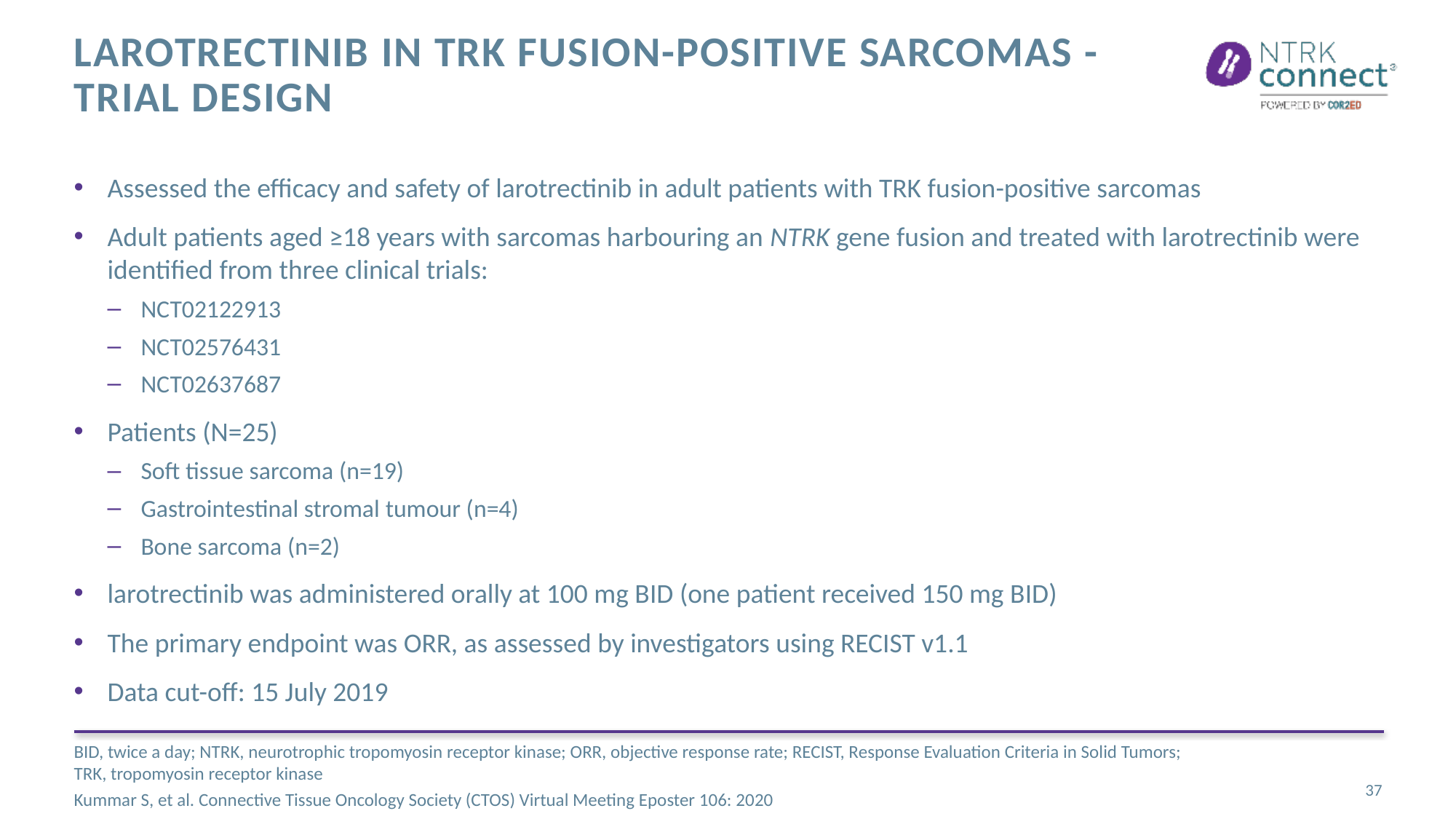

# Larotrectinib in TRK fusion-positive sarcomas - trial design
Assessed the efficacy and safety of larotrectinib in adult patients with TRK fusion-positive sarcomas
Adult patients aged ≥18 years with sarcomas harbouring an NTRK gene fusion and treated with larotrectinib were identified from three clinical trials:
NCT02122913
NCT02576431
NCT02637687
Patients (N=25)
Soft tissue sarcoma (n=19)
Gastrointestinal stromal tumour (n=4)
Bone sarcoma (n=2)
larotrectinib was administered orally at 100 mg BID (one patient received 150 mg BID)
The primary endpoint was ORR, as assessed by investigators using RECIST v1.1
Data cut-off: 15 July 2019
BID, twice a day; NTRK, neurotrophic tropomyosin receptor kinase; ORR, objective response rate; RECIST, Response Evaluation Criteria in Solid Tumors; TRK, tropomyosin receptor kinase
Kummar S, et al. Connective Tissue Oncology Society (CTOS) Virtual Meeting Eposter 106: 2020
37